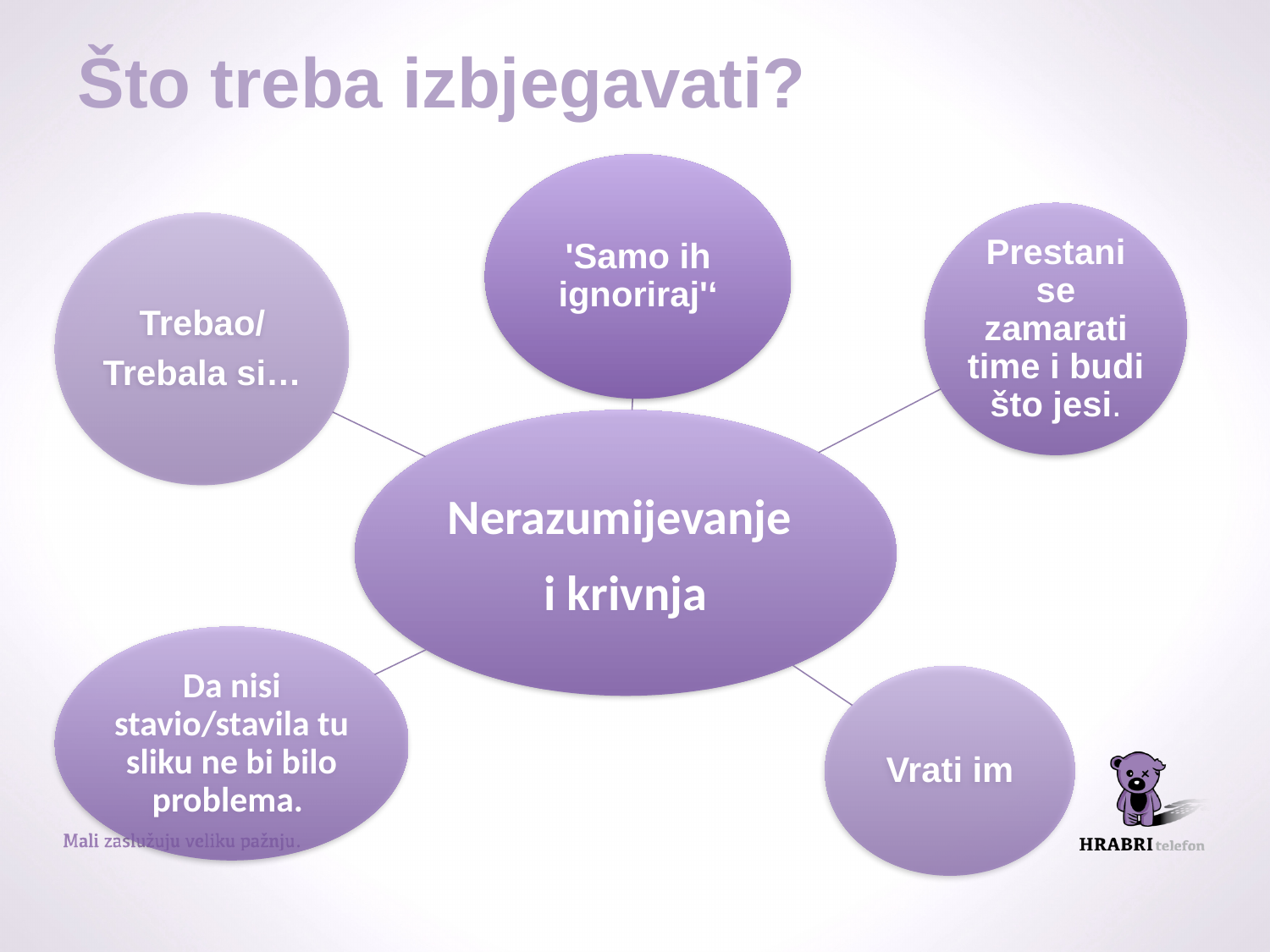

# Što treba izbjegavati?
Nerazumijevanje
i krivnja

'Samo ih ignoriraj'‘

Prestani se zamarati time i budi što jesi.

Da nisi stavio/stavila tu sliku ne bi bilo problema.

Vrati im

Trebao/
Trebala si…